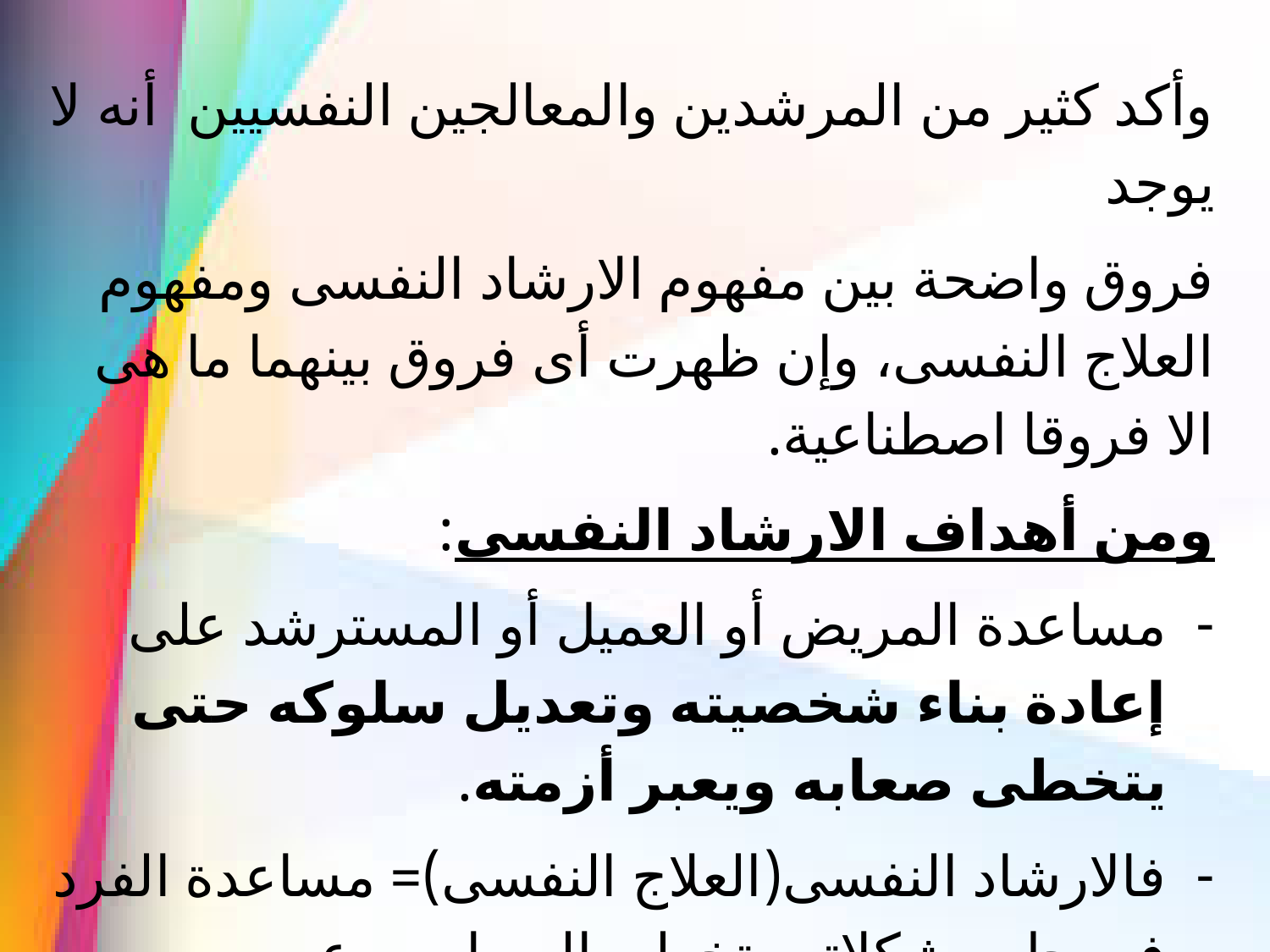

وأكد كثير من المرشدين والمعالجين النفسيين  أنه لا يوجد
فروق واضحة بين مفهوم الارشاد النفسى ومفهوم العلاج النفسى، وإن ظهرت أى فروق بينهما ما هى الا فروقا اصطناعية.
ومن أهداف الارشاد النفسى:
مساعدة المريض أو العميل أو المسترشد على إعادة بناء شخصيته وتعديل سلوكه حتى يتخطى صعابه ويعبر أزمته.
فالارشاد النفسى(العلاج النفسى)= مساعدة الفرد فى حل مشكلاته وتخطى الصعاب، وعبور الأزمات، وتعديل السلوك، وإعادة بناء الشخصية ...........الخ